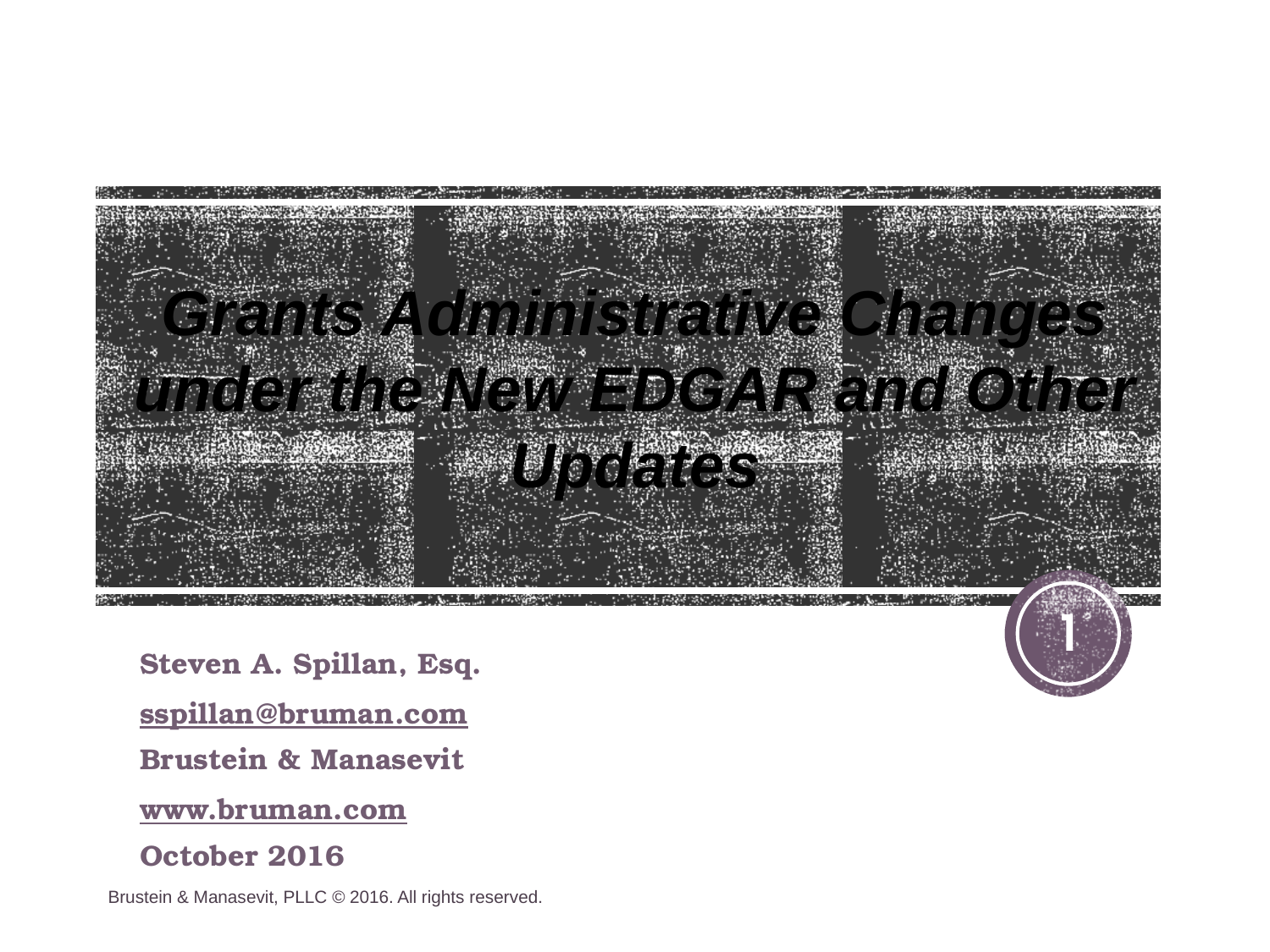

Grants Administrative Changes under the New EDGAR and Other Updates
1
Steven A. Spillan, Esq.
sspillan@bruman.com
Brustein & Manasevit
www.bruman.com
October 2016
Brustein & Manasevit, PLLC © 2016. All rights reserved.